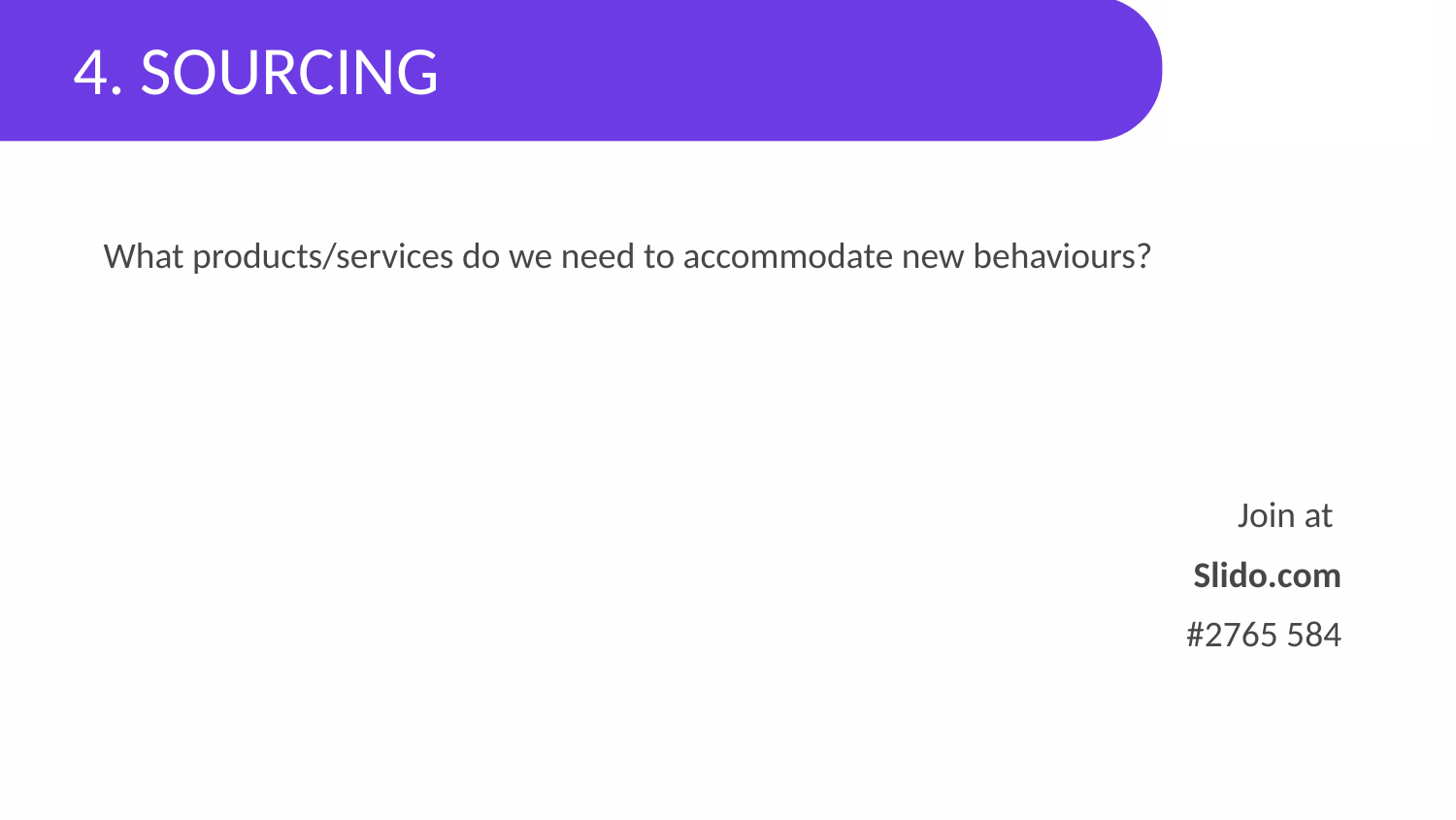

# 4. SOURCING
What products/services do we need to accommodate new behaviours?

Join at
Slido.com
#2765 584